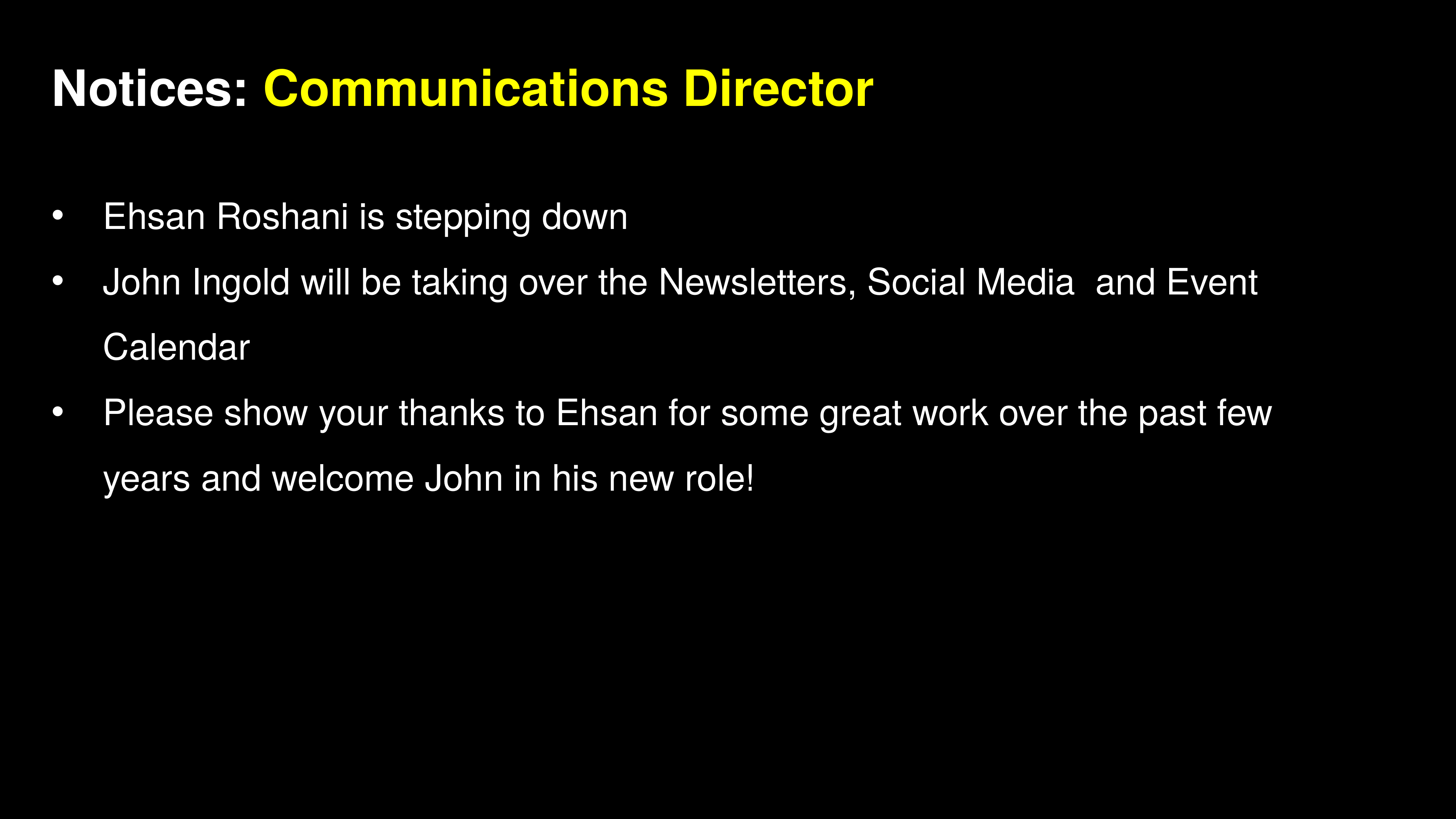

Notices: Communications Director

Ehsan Roshani is stepping down
John Ingold will be taking over the Newsletters, Social Media  and Event Calendar
Please show your thanks to Ehsan for some great work over the past few years and welcome John in his new role!